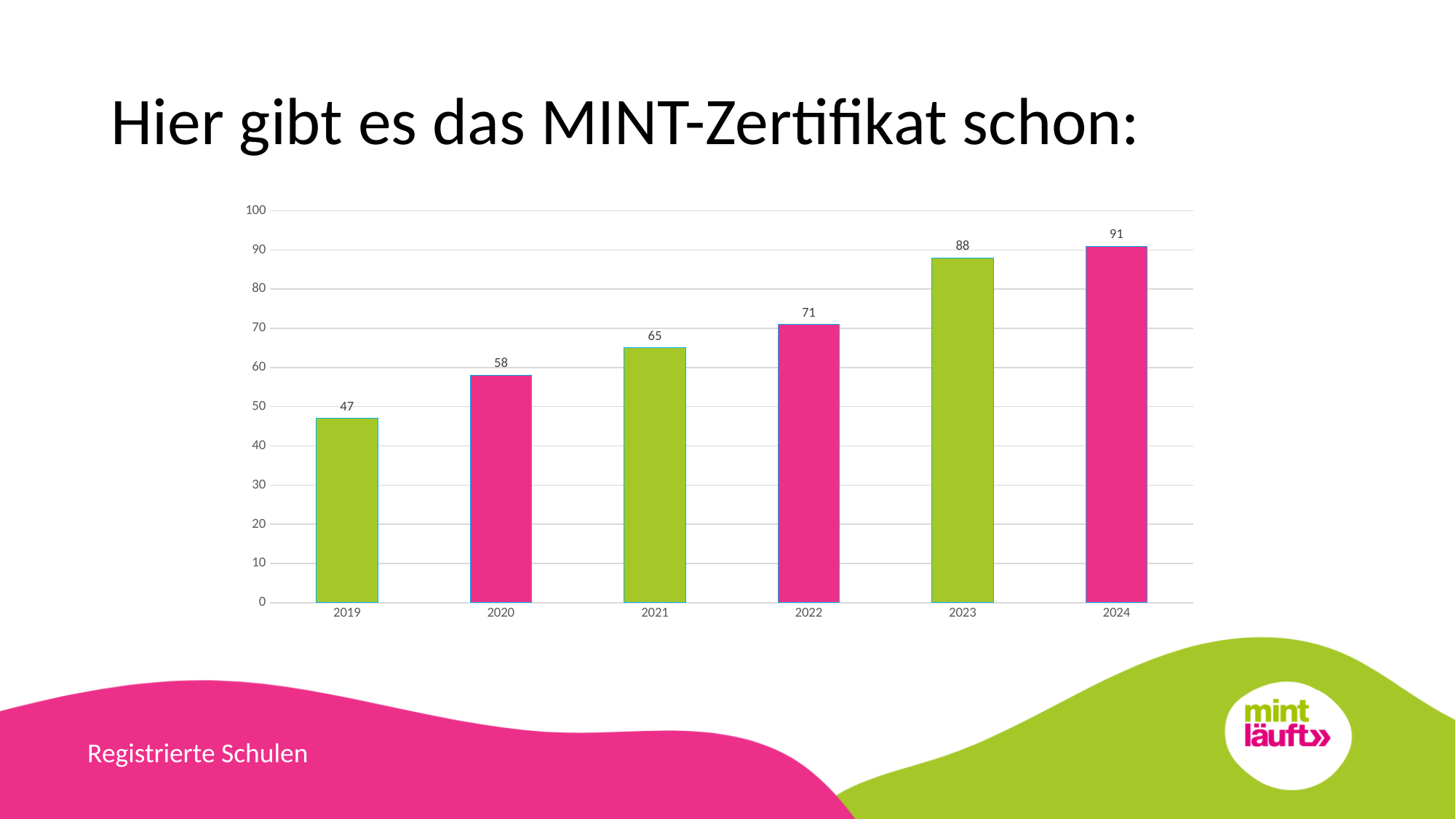

# Hier gibt es das MINT-Zertifikat schon:

### Chart

| Category |  |
|---|---|
| 2019 | 47.0 |
| 2020 | 58.0 |
| 2021 | 65.0 |
| 2022 | 71.0 |
| 2023 | 88.0 |
| 2024 | 91.0 |
Registrierte Schulen